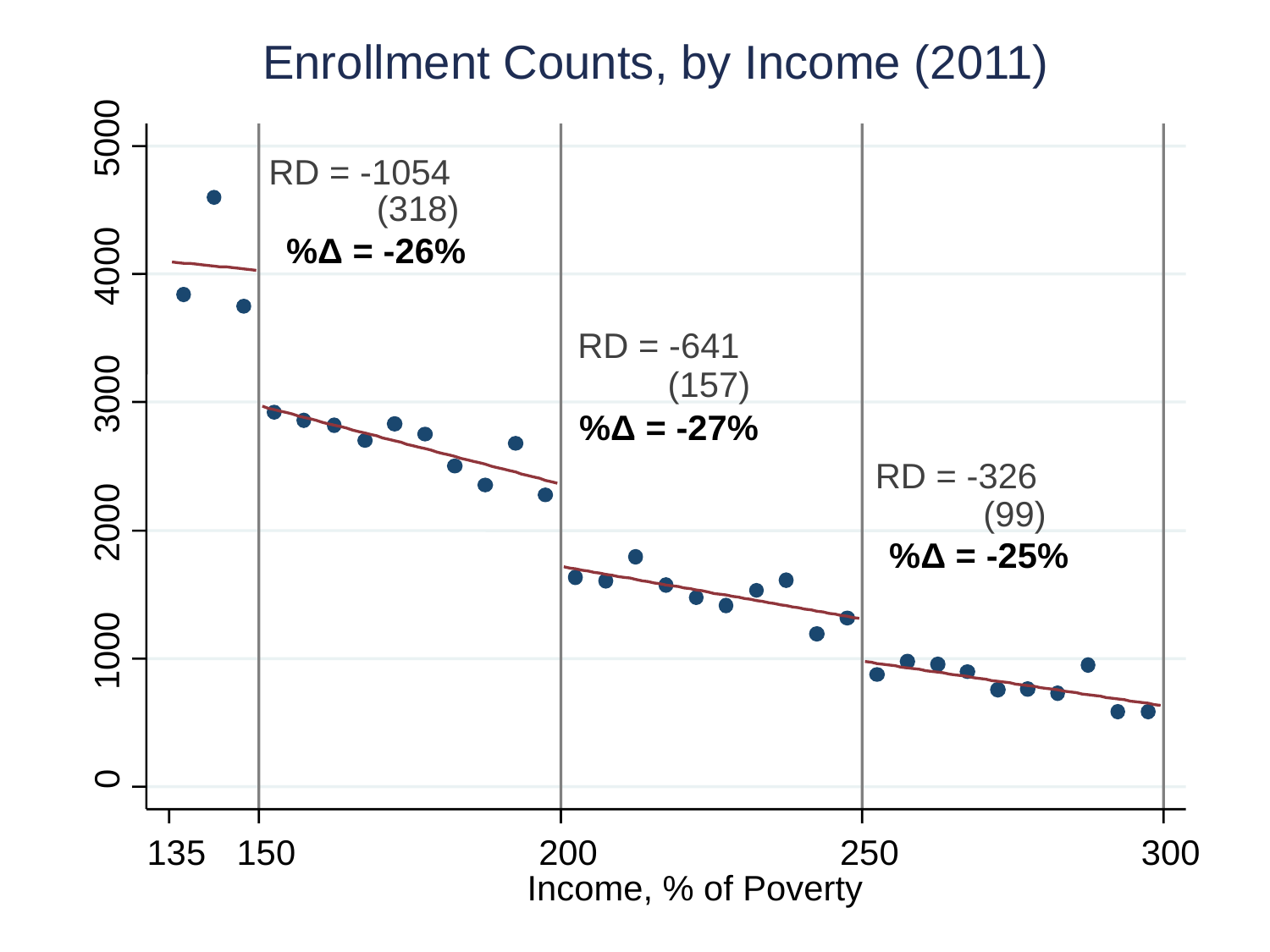

Enrollment Counts, by Income (2011)

5000

RD = -1054
          (318)
%Δ = -26%

4000

RD = -641
          (157)
%Δ = -27%
3000

RD = -326
          (99)
%Δ = -25%

2000

1000

0

135
150
200
250
300
Income, % of Poverty